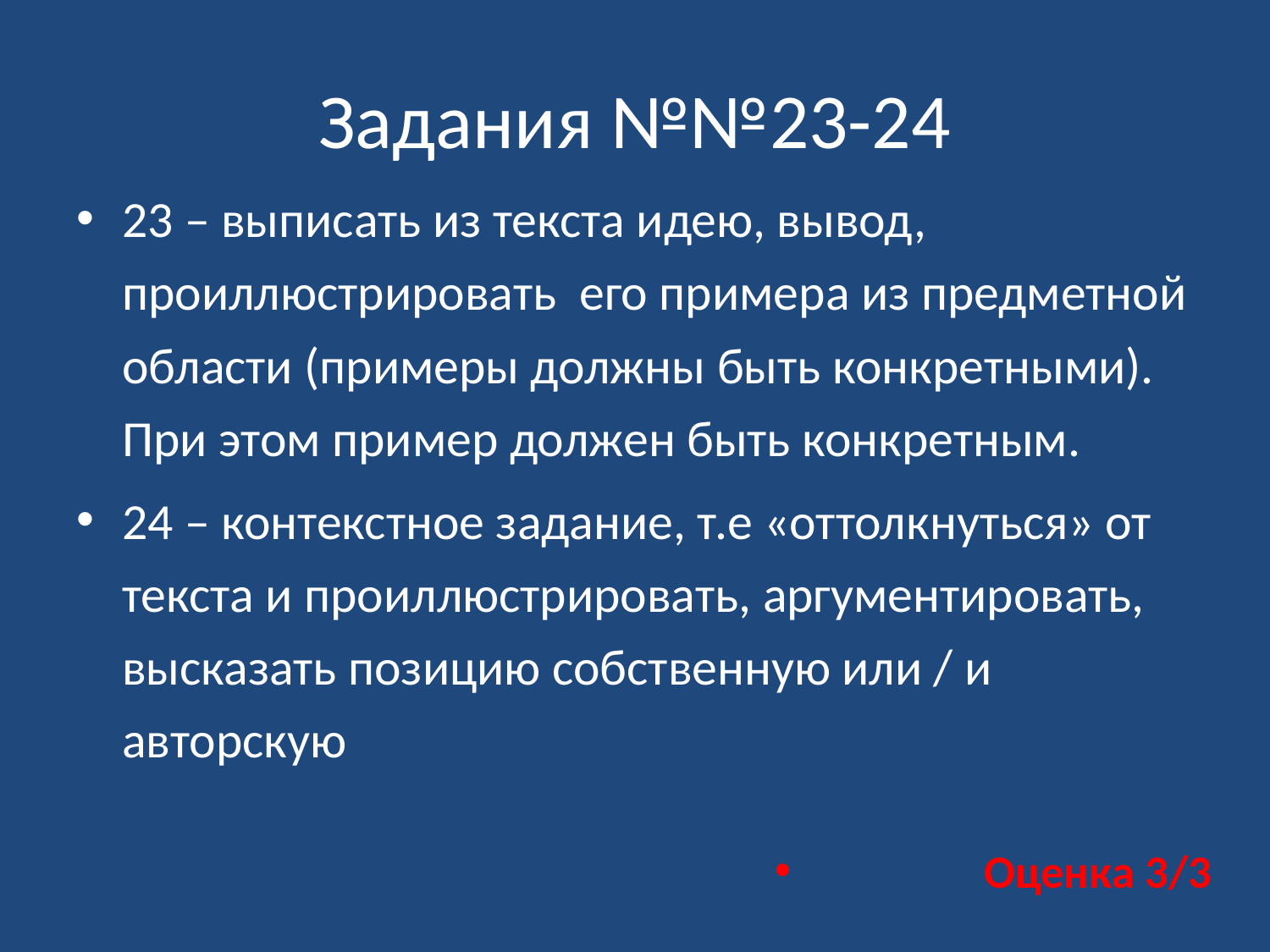

# Задания №№23-24
23 – выписать из текста идею, вывод, проиллюстрировать  его примера из предметной области (примеры должны быть конкретными). При этом пример должен быть конкретным.
24 – контекстное задание, т.е «оттолкнуться» от текста и проиллюстрировать, аргументировать, высказать позицию собственную или / и авторскую

Оценка 3/3